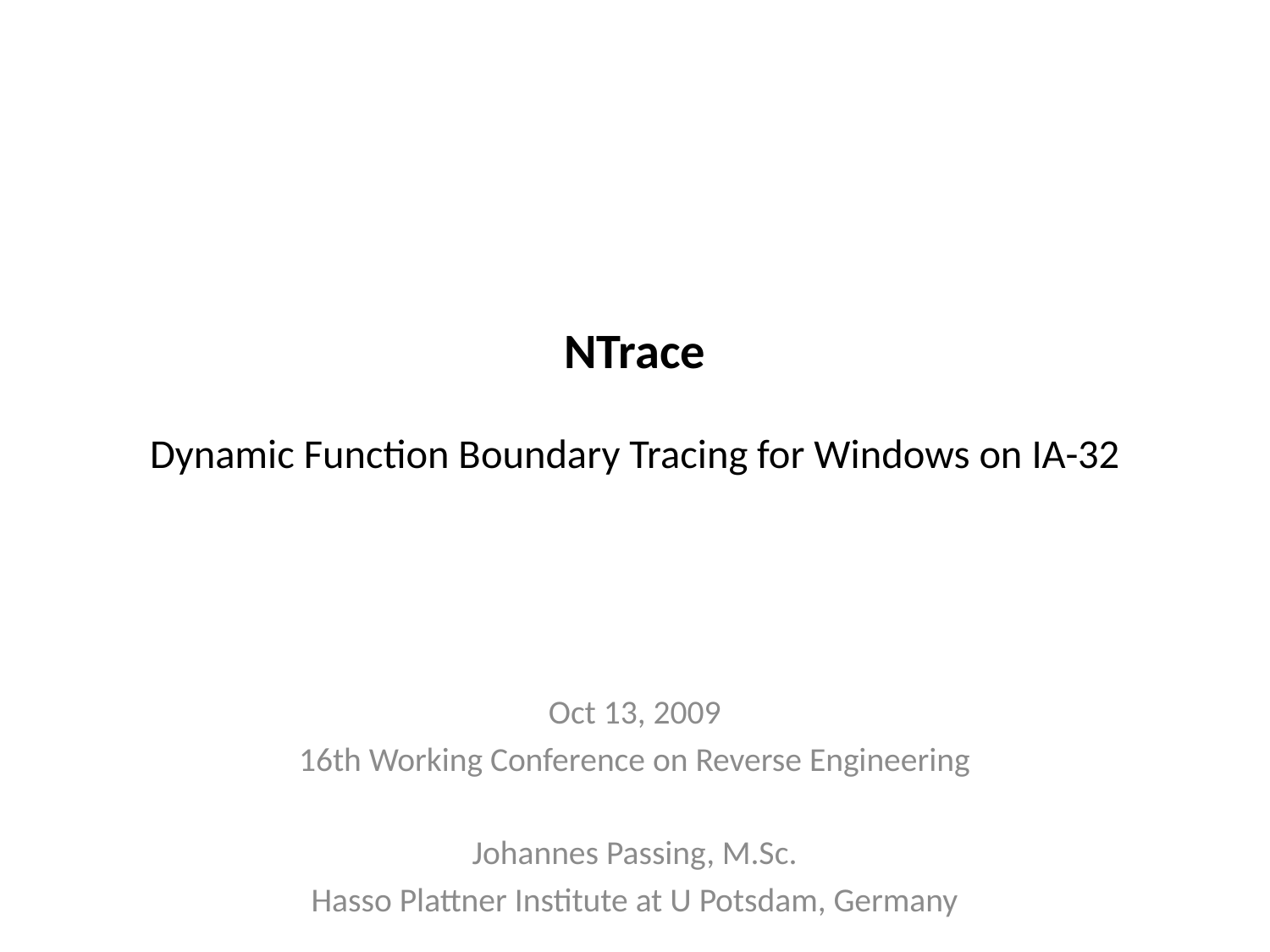

# NTrace Dynamic Function Boundary Tracing for Windows on IA-32
Oct 13, 2009
16th Working Conference on Reverse Engineering

Johannes Passing, M.Sc.
Hasso Plattner Institute at U Potsdam, Germany